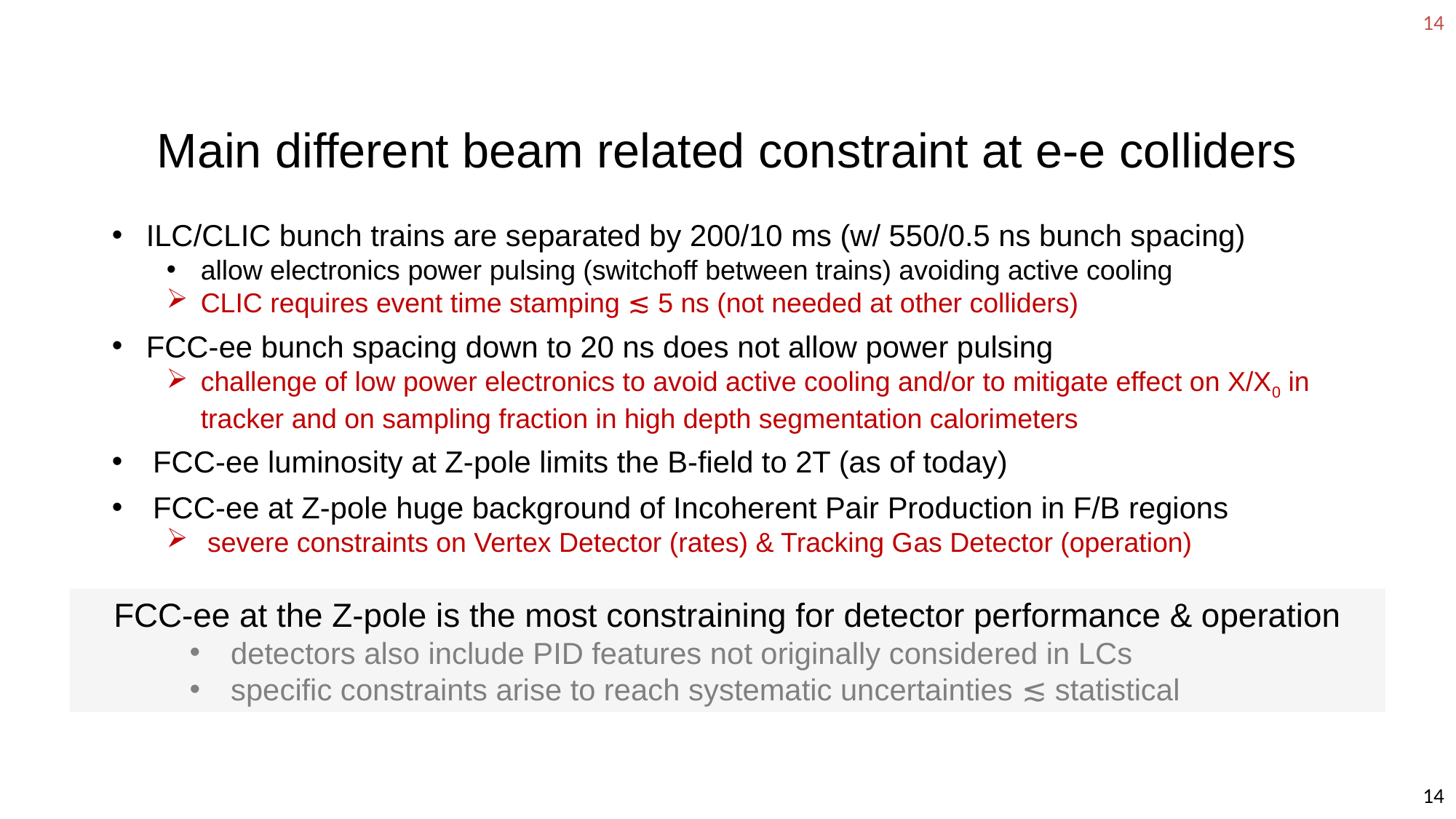

14
Main different beam related constraint at e-e colliders
ILC/CLIC bunch trains are separated by 200/10 ms (w/ 550/0.5 ns bunch spacing)
allow electronics power pulsing (switchoff between trains) avoiding active cooling
CLIC requires event time stamping ≲ 5 ns (not needed at other colliders)
FCC-ee bunch spacing down to 20 ns does not allow power pulsing
challenge of low power electronics to avoid active cooling and/or to mitigate effect on X/X0 in tracker and on sampling fraction in high depth segmentation calorimeters
FCC-ee luminosity at Z-pole limits the B-field to 2T (as of today)
FCC-ee at Z-pole huge background of Incoherent Pair Production in F/B regions
severe constraints on Vertex Detector (rates) & Tracking Gas Detector (operation)
FCC-ee at the Z-pole is the most constraining for detector performance & operation
detectors also include PID features not originally considered in LCs
specific constraints arise to reach systematic uncertainties ≲ statistical
14